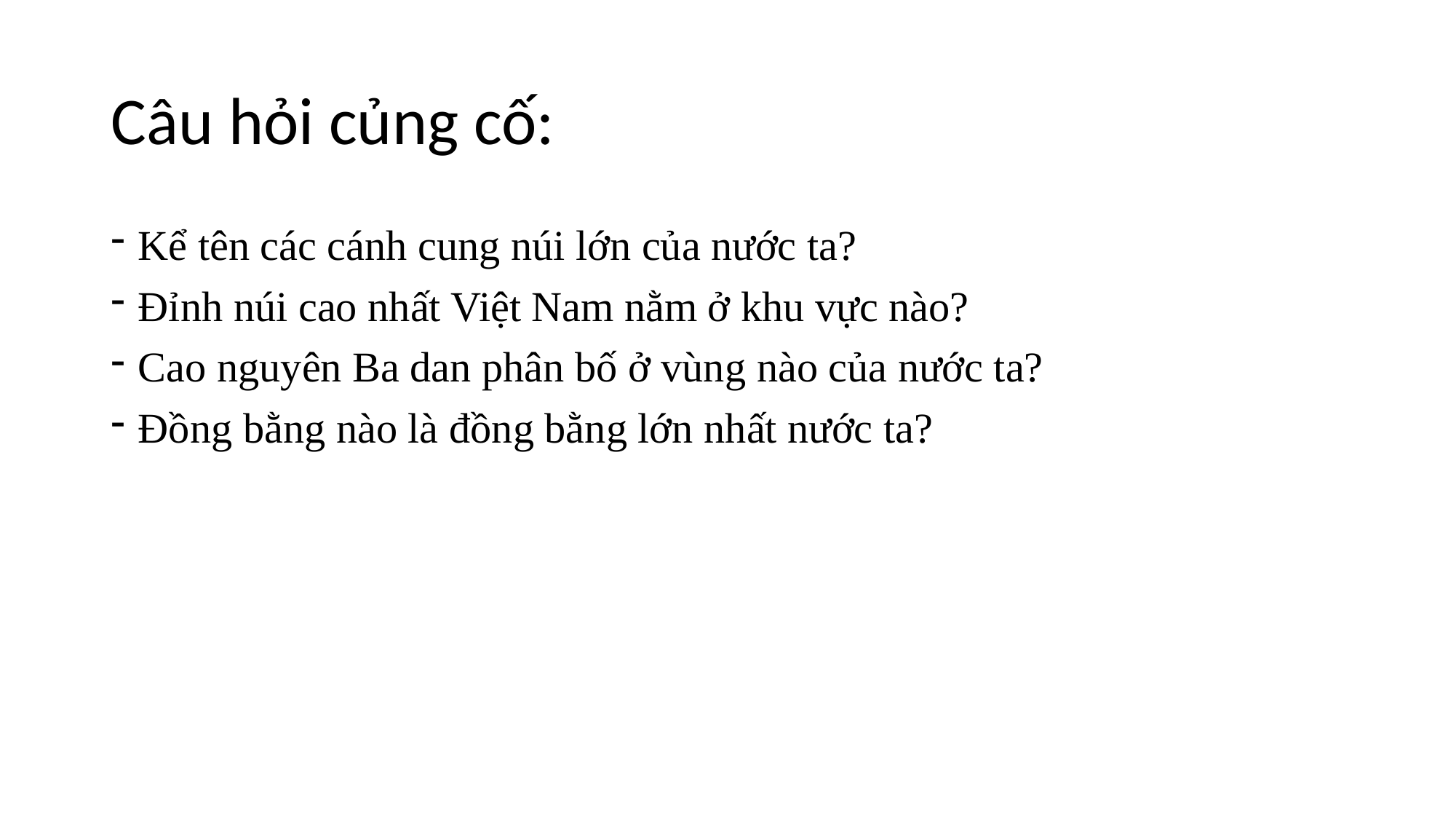

# Câu hỏi củng cố:
Kể tên các cánh cung núi lớn của nước ta?
Đỉnh núi cao nhất Việt Nam nằm ở khu vực nào?
Cao nguyên Ba dan phân bố ở vùng nào của nước ta?
Đồng bằng nào là đồng bằng lớn nhất nước ta?